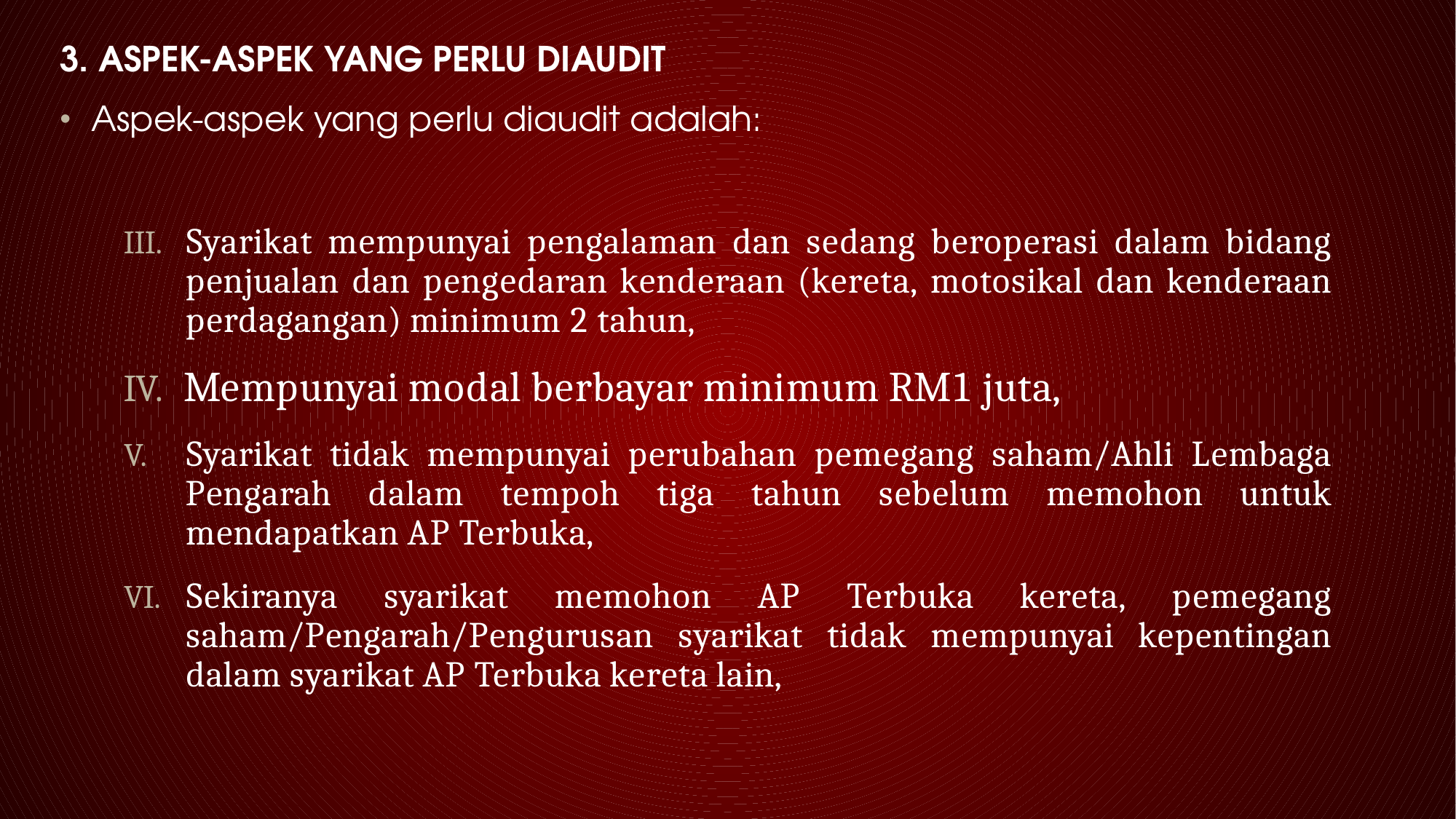

3. ASPEK-ASPEK YANG PERLU DIAUDIT
Aspek-aspek yang perlu diaudit adalah:

Syarikat mempunyai pengalaman dan sedang beroperasi dalam bidang penjualan dan pengedaran kenderaan (kereta, motosikal dan kenderaan perdagangan) minimum 2 tahun,
Mempunyai modal berbayar minimum RM1 juta,
Syarikat tidak mempunyai perubahan pemegang saham/Ahli Lembaga Pengarah dalam tempoh tiga tahun sebelum memohon untuk mendapatkan AP Terbuka,
Sekiranya syarikat memohon AP Terbuka kereta, pemegang saham/Pengarah/Pengurusan syarikat tidak mempunyai kepentingan dalam syarikat AP Terbuka kereta lain,